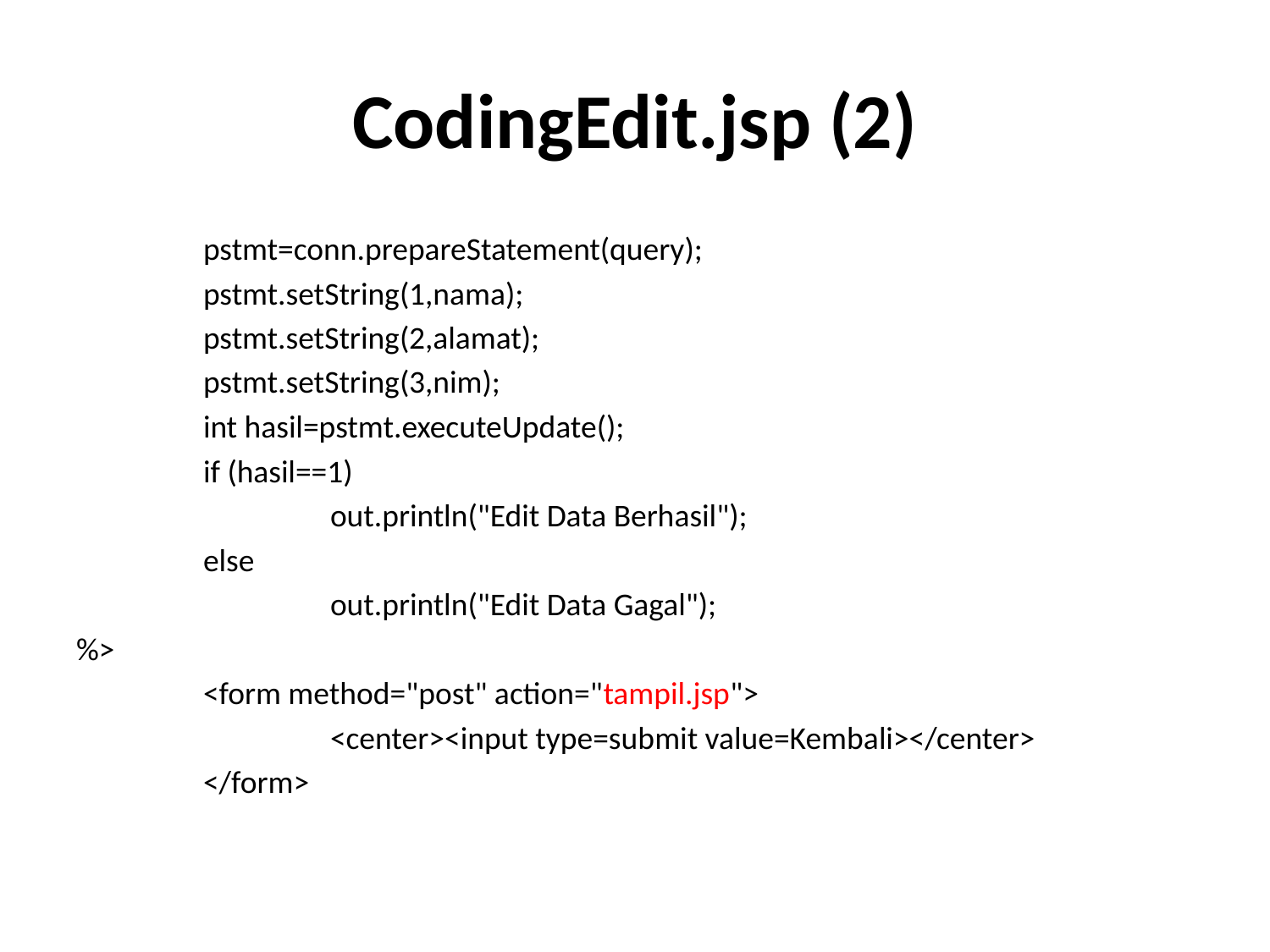

# CodingEdit.jsp (2)
	pstmt=conn.prepareStatement(query);
	pstmt.setString(1,nama);
	pstmt.setString(2,alamat);
	pstmt.setString(3,nim);
	int hasil=pstmt.executeUpdate();
	if (hasil==1)
		out.println("Edit Data Berhasil");
	else
		out.println("Edit Data Gagal");
%>
	<form method="post" action="tampil.jsp">
		<center><input type=submit value=Kembali></center>
	</form>